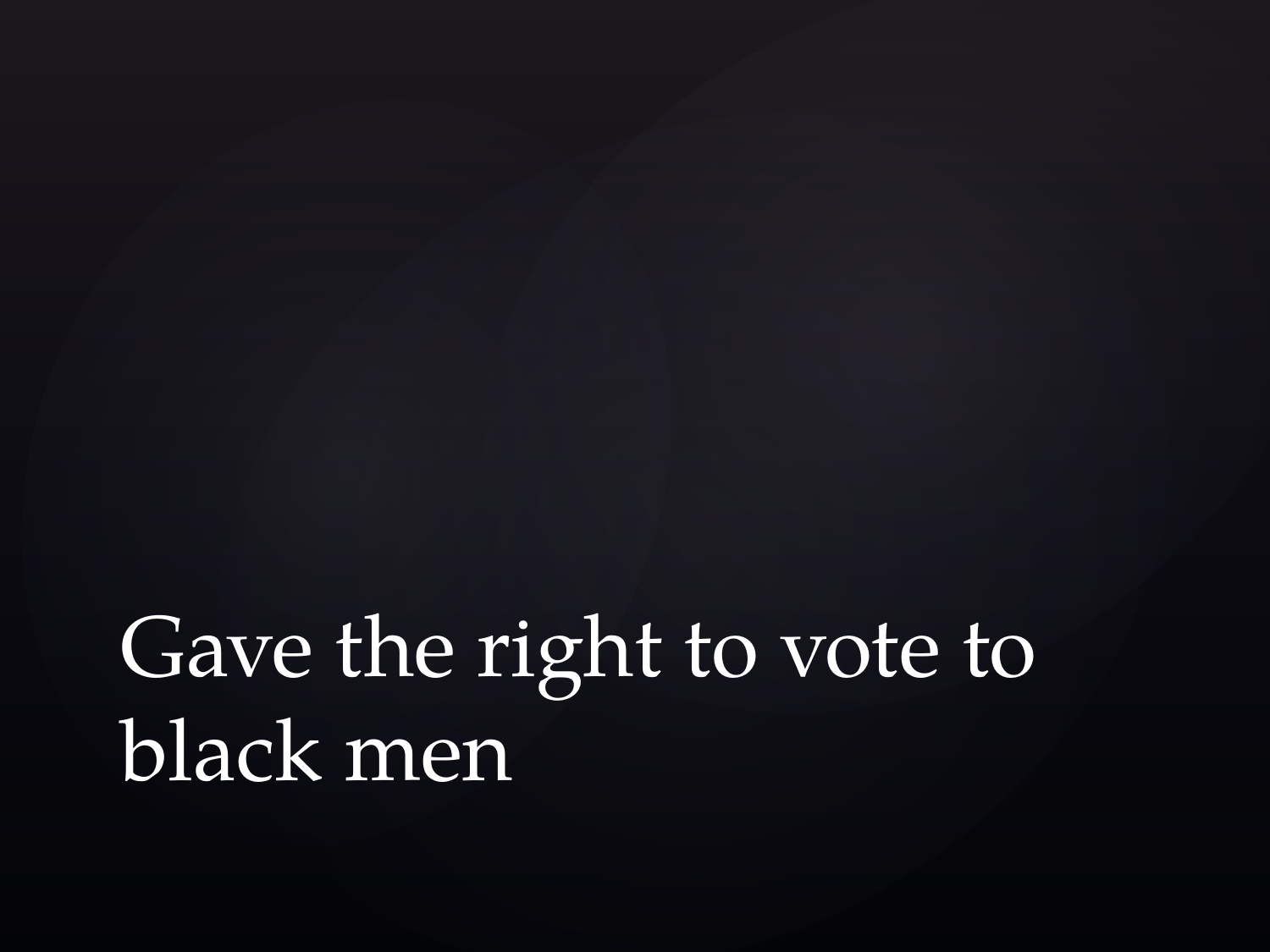

# Gave the right to vote to black men